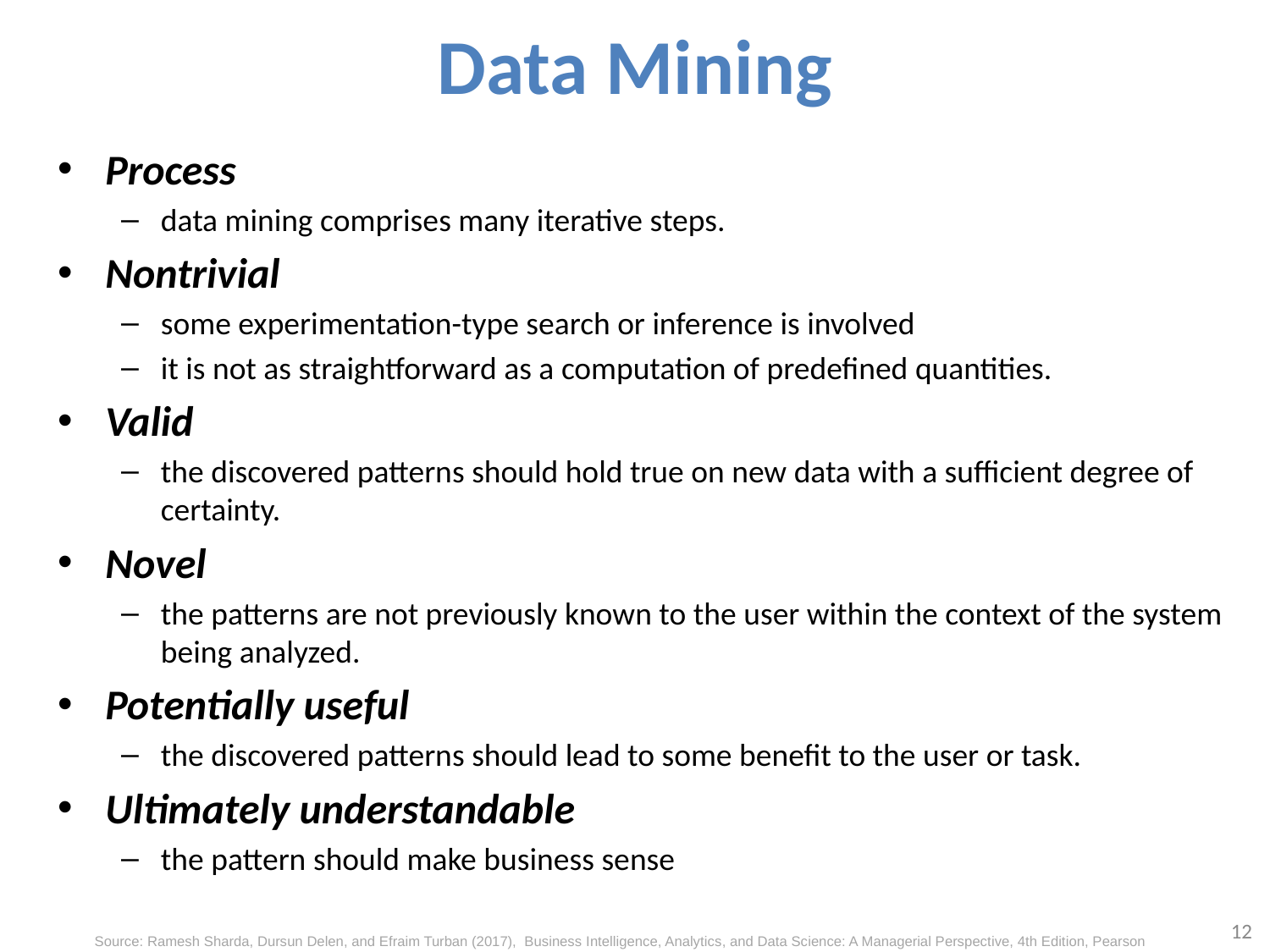

# Data Mining
Process
data mining comprises many iterative steps.
Nontrivial
some experimentation-type search or inference is involved
it is not as straightforward as a computation of predefined quantities.
Valid
the discovered patterns should hold true on new data with a sufficient degree of certainty.
Novel
the patterns are not previously known to the user within the context of the system being analyzed.
Potentially useful
the discovered patterns should lead to some benefit to the user or task.
Ultimately understandable
the pattern should make business sense
12
Source: Ramesh Sharda, Dursun Delen, and Efraim Turban (2017),  Business Intelligence, Analytics, and Data Science: A Managerial Perspective, 4th Edition, Pearson